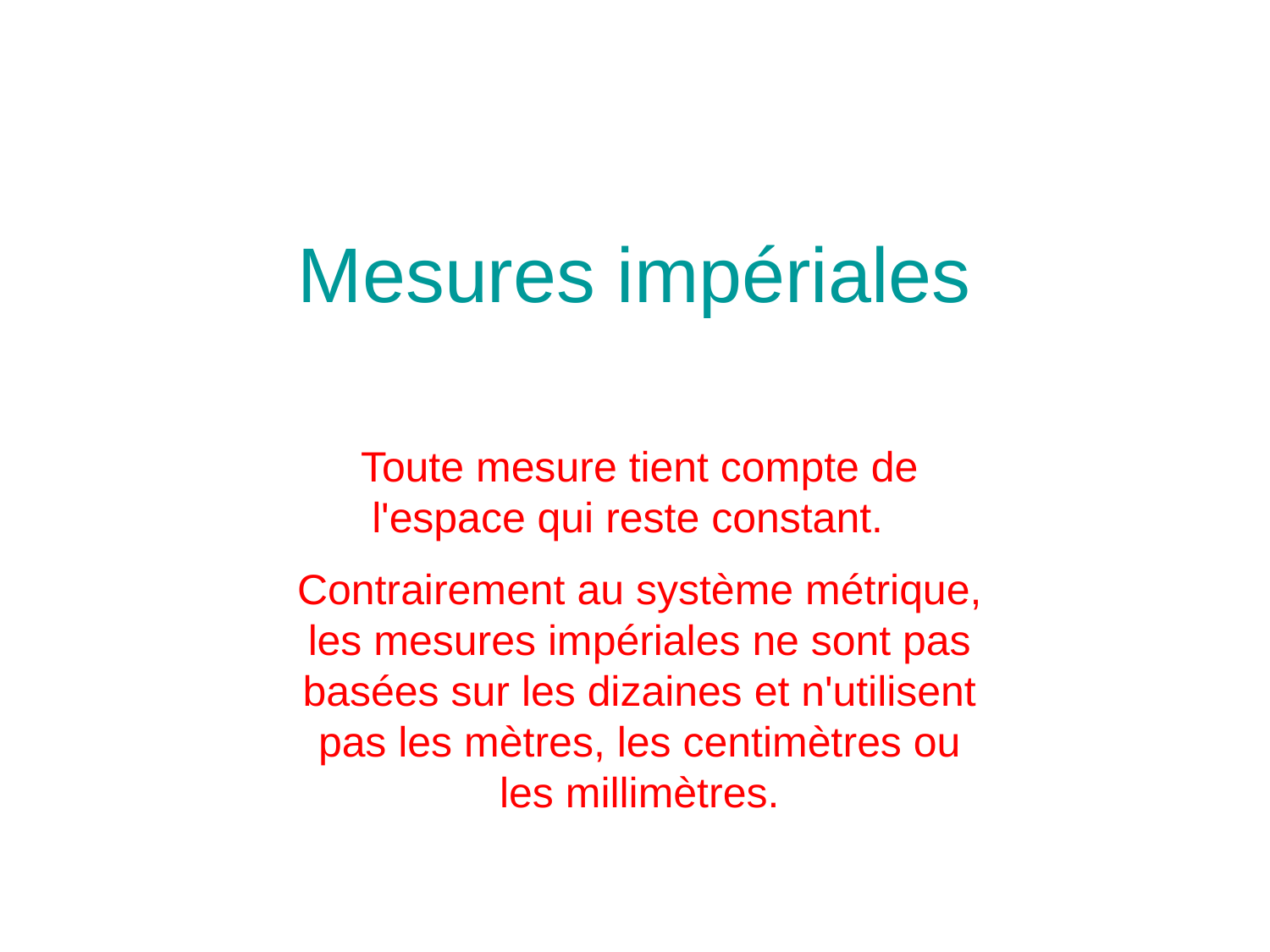

# Mesures impériales
Toute mesure tient compte de l'espace qui reste constant.
Contrairement au système métrique, les mesures impériales ne sont pas basées sur les dizaines et n'utilisent pas les mètres, les centimètres ou les millimètres.